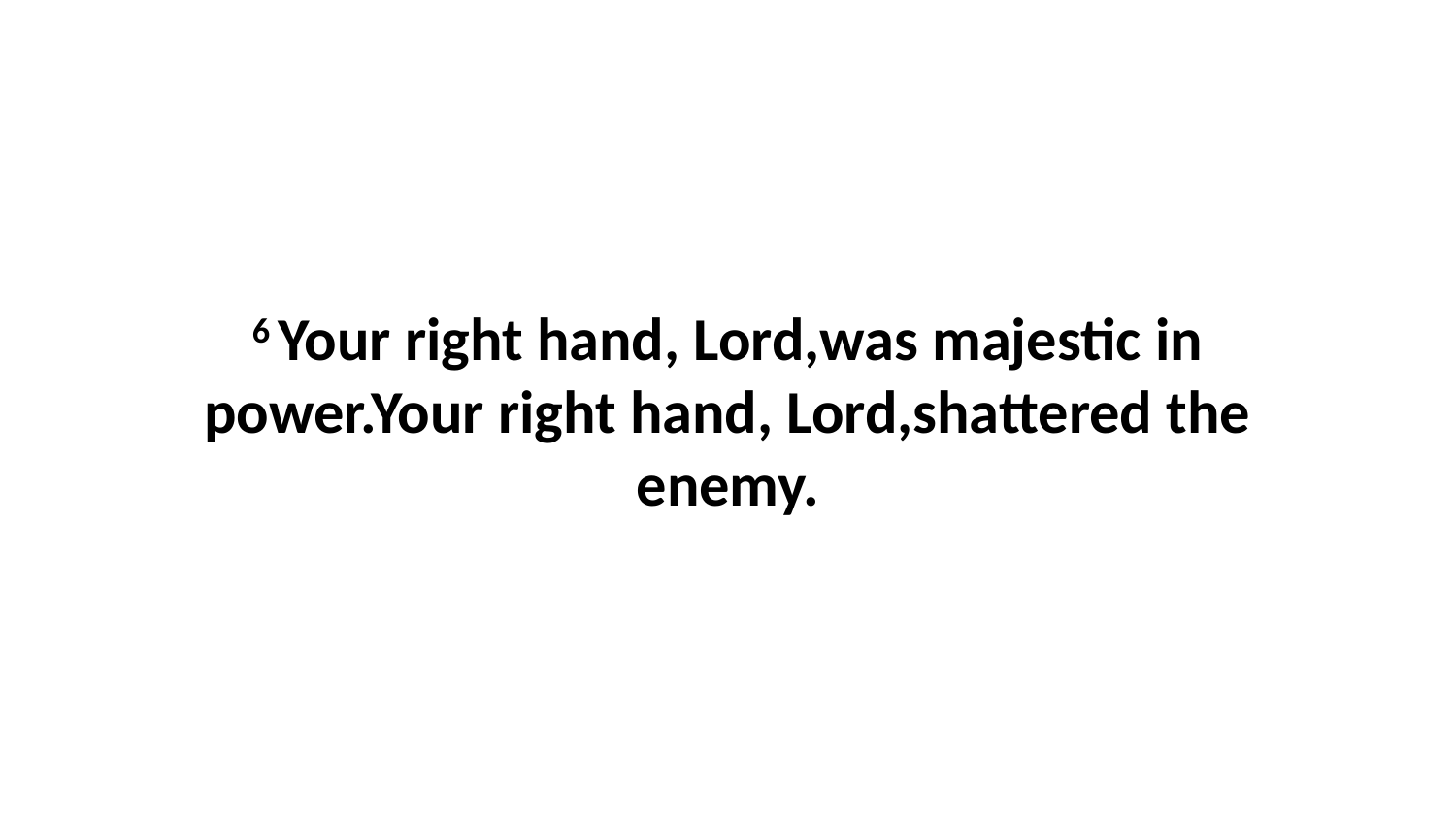

6 Your right hand, Lord,was majestic in power.Your right hand, Lord,shattered the enemy.